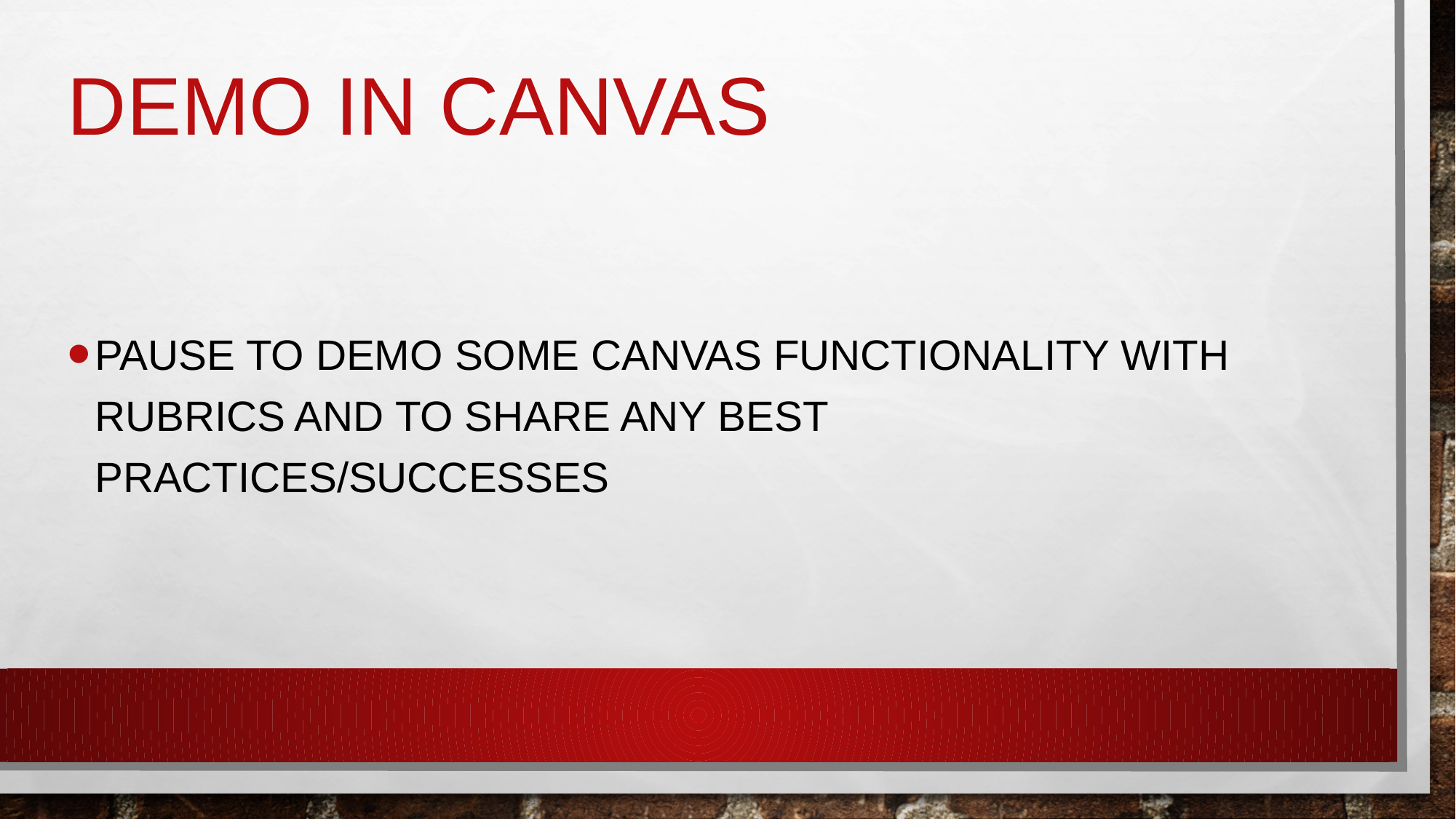

# Demo in Canvas
Pause to demo some canvas functionality with rubrics and to share any best practices/successes